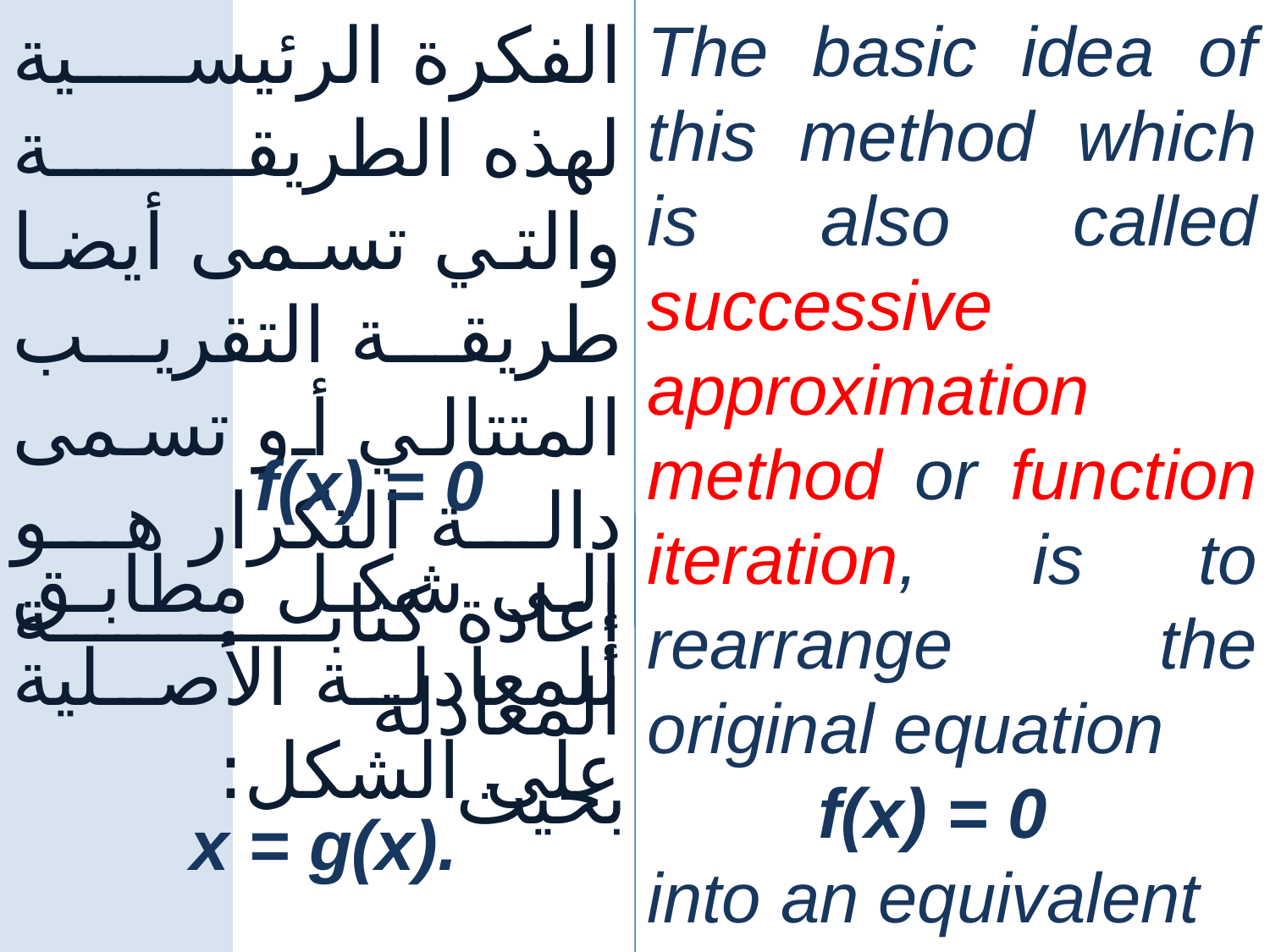

الفكرة الرئيسية لهذه الطريقة والتي تسمى أيضا طريقة التقريب المتتالي أو تسمى دالة التكرار هو إعادة كتابة المعادلة
The basic idea of this method which is also called successive approximation method or function iteration, is to rearrange the original equation
f(x) = 0
into an equivalent expression of the form
x = g(x).
f(x) = 0
إلى شكل مطابق للمعادلة الأصلية على الشكل:
بحيث
x = g(x).